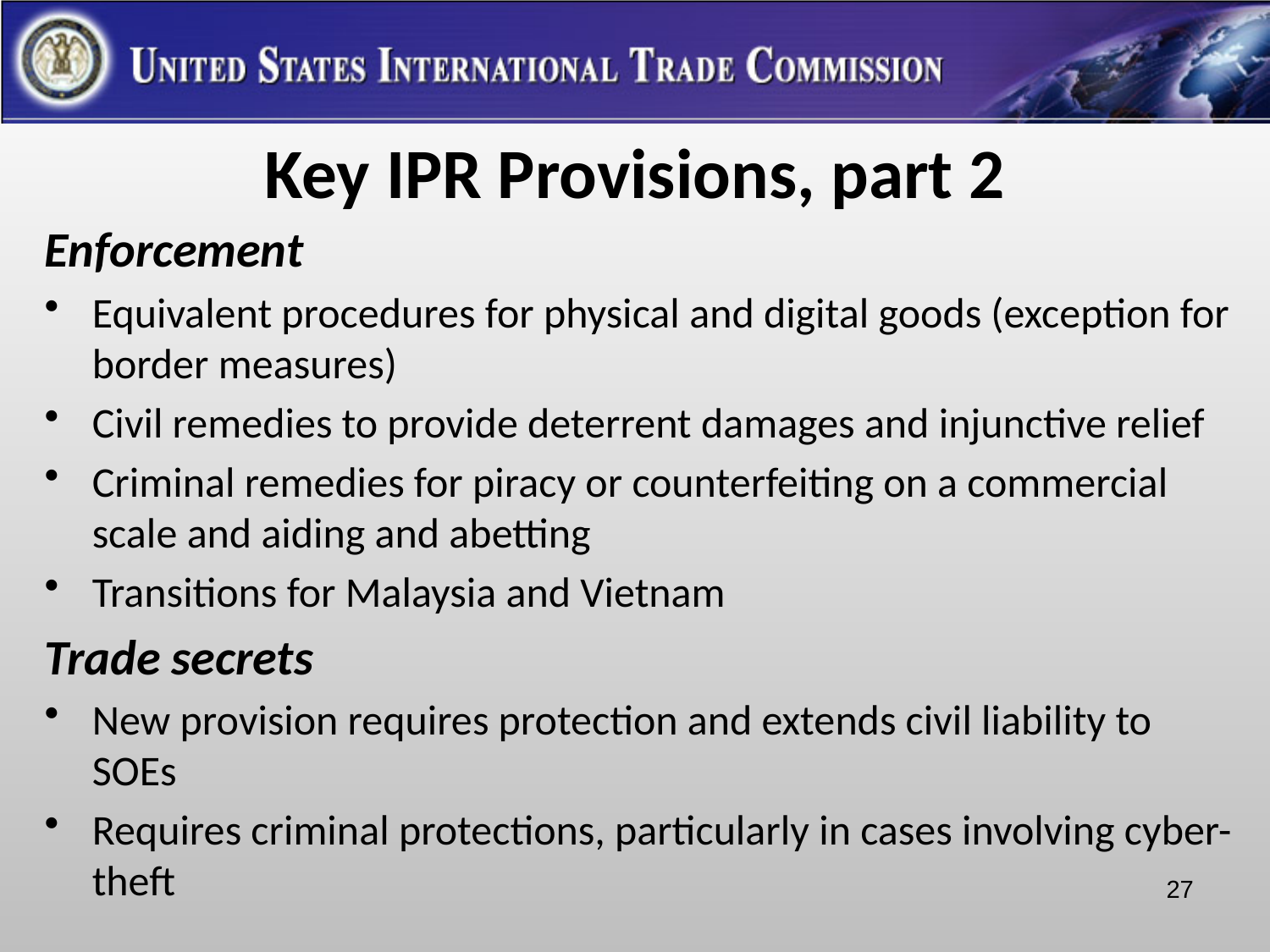

# Key IPR Provisions, part 2
Enforcement
Equivalent procedures for physical and digital goods (exception for border measures)
Civil remedies to provide deterrent damages and injunctive relief
Criminal remedies for piracy or counterfeiting on a commercial scale and aiding and abetting
Transitions for Malaysia and Vietnam
Trade secrets
New provision requires protection and extends civil liability to SOEs
Requires criminal protections, particularly in cases involving cyber-theft
27